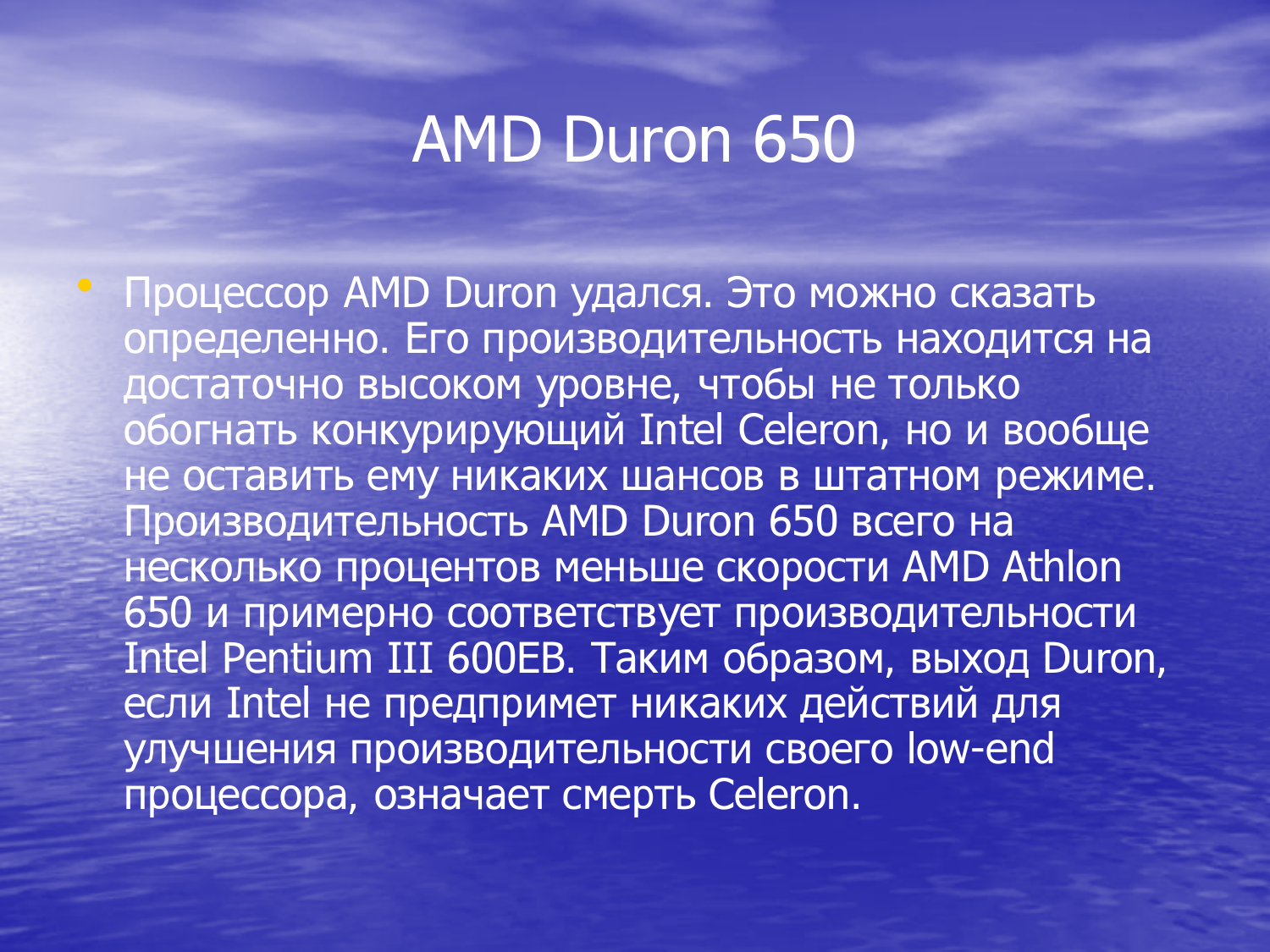

# AMD Duron 650
Процессор AMD Duron удался. Это можно сказать определенно. Его производительность находится на достаточно высоком уровне, чтобы не только обогнать конкурирующий Intel Celeron, но и вообще не оставить ему никаких шансов в штатном режиме. Производительность AMD Duron 650 всего на несколько процентов меньше скорости AMD Athlon 650 и примерно соответствует производительности Intel Pentium III 600EB. Таким образом, выход Duron, если Intel не предпримет никаких действий для улучшения производительности своего low-end процессора, означает смерть Celeron.